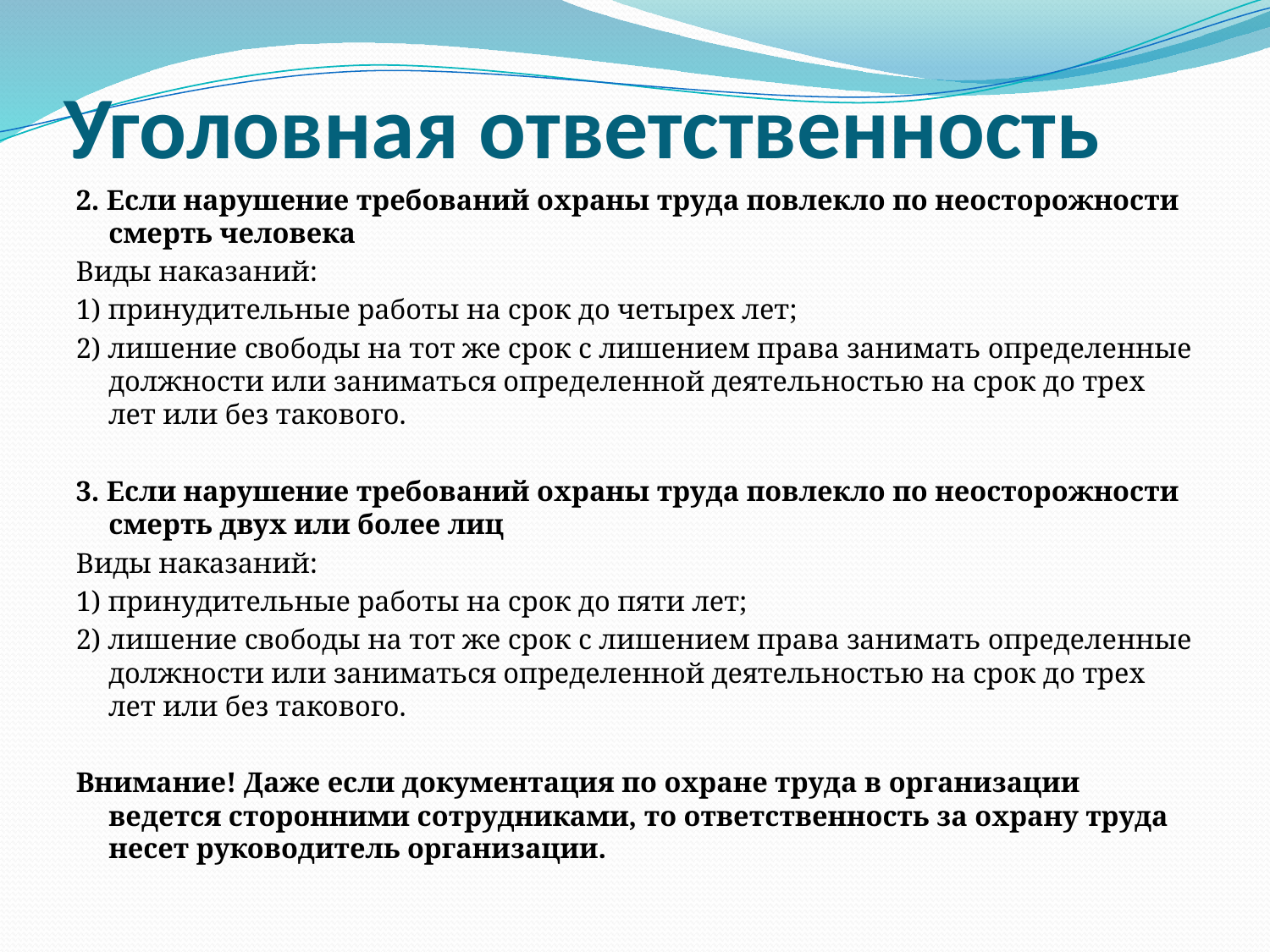

# Уголовная ответственность
2. Если нарушение требований охраны труда повлекло по неосторожности смерть человека
Виды наказаний:
1) принудительные работы на срок до четырех лет;
2) лишение свободы на тот же срок с лишением права занимать определенные должности или заниматься определенной деятельностью на срок до трех лет или без такового.

3. Если нарушение требований охраны труда повлекло по неосторожности смерть двух или более лиц
Виды наказаний:
1) принудительные работы на срок до пяти лет;
2) лишение свободы на тот же срок с лишением права занимать определенные должности или заниматься определенной деятельностью на срок до трех лет или без такового.

Внимание! Даже если документация по охране труда в организации ведется сторонними сотрудниками, то ответственность за охрану труда несет руководитель организации.